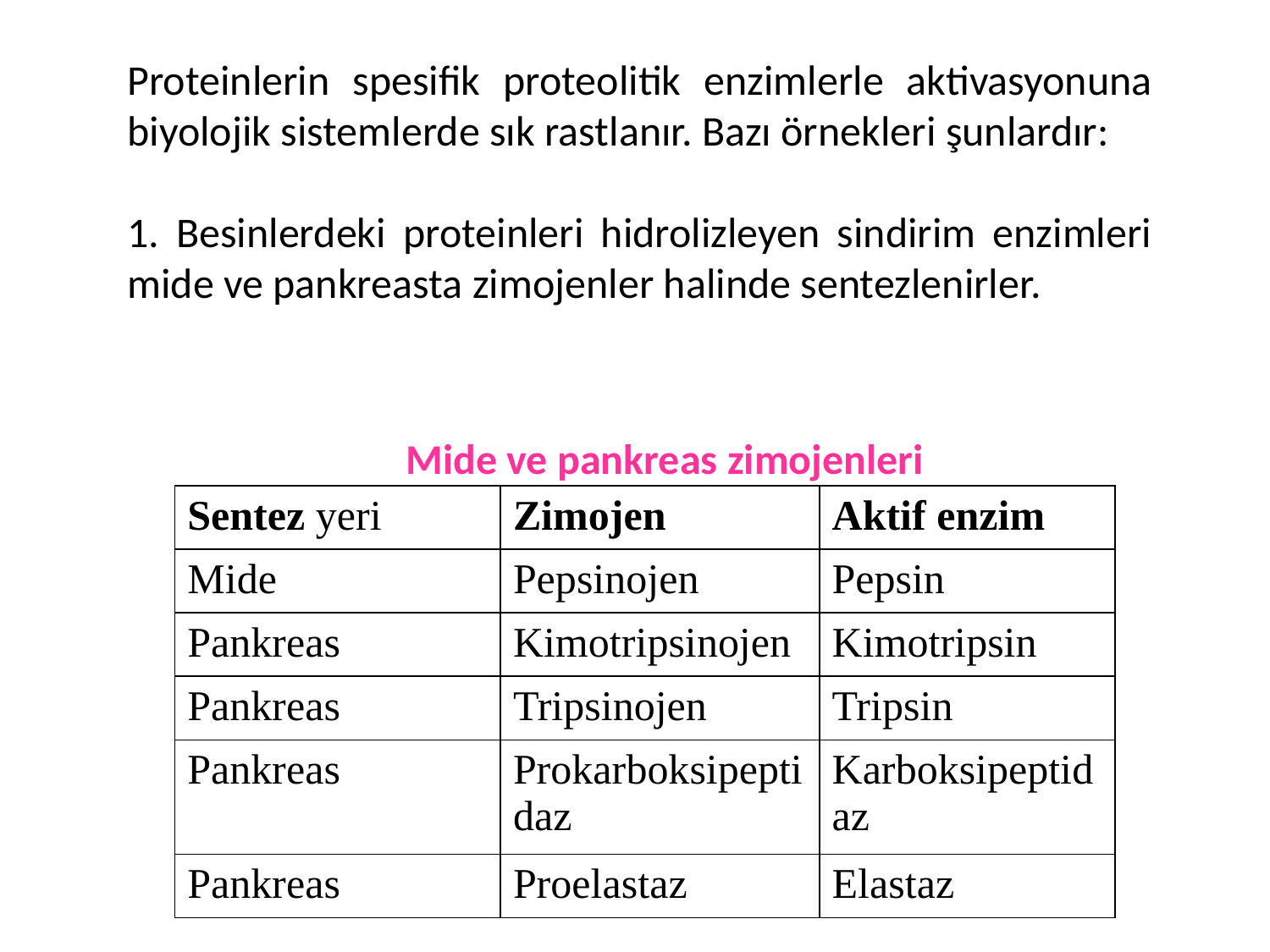

Proteinlerin spesifik proteolitik enzimlerle aktivasyonuna biyolojik sistemlerde sık rastlanır. Bazı örnekleri şunlardır:

1. Besinlerdeki proteinleri hidrolizleyen sindirim enzimleri mide ve pankreasta zimojenler halinde sentezlenirler.
Mide ve pankreas zimojenleri
| Sentez yeri | Zimojen | Aktif enzim |
| --- | --- | --- |
| Mide | Pepsinojen | Pepsin |
| Pankreas | Kimotripsinojen | Kimotripsin |
| Pankreas | Tripsinojen | Tripsin |
| Pankreas | Prokarboksipeptidaz | Karboksipeptidaz |
| Pankreas | Proelastaz | Elastaz |